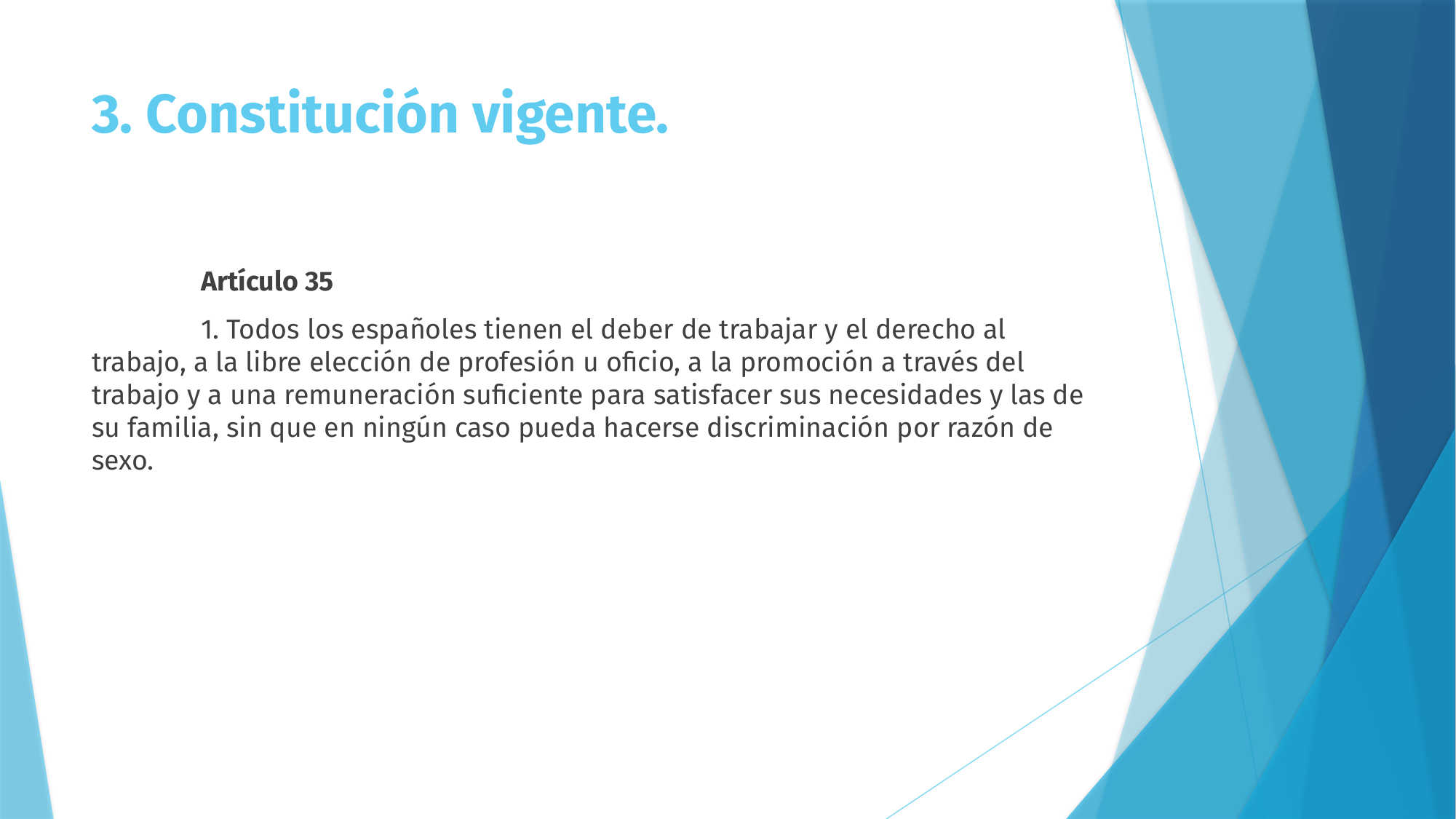

# 3. Constitución vigente.
	Artículo 35
	1. Todos los españoles tienen el deber de trabajar y el derecho al trabajo, a la libre elección de profesión u oficio, a la promoción a través del trabajo y a una remuneración suficiente para satisfacer sus necesidades y las de su familia, sin que en ningún caso pueda hacerse discriminación por razón de sexo.